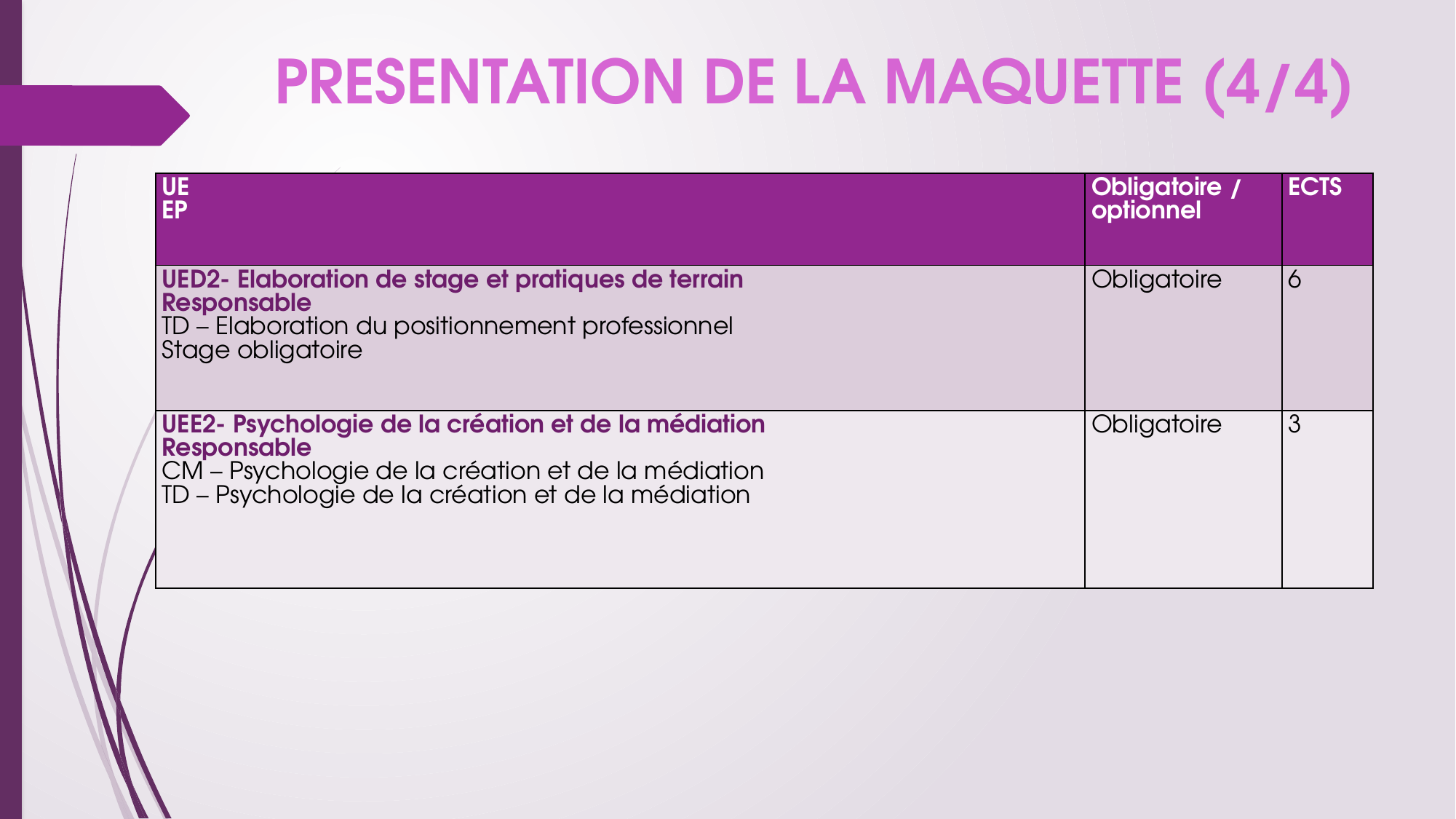

PRESENTATION DE LA MAQUETTE (4/4)
| UE EP | Obligatoire / optionnel | ECTS |
| --- | --- | --- |
| UED2- Elaboration de stage et pratiques de terrain Responsable TD – Elaboration du positionnement professionnel Stage obligatoire | Obligatoire | 6 |
| UEE2- Psychologie de la création et de la médiation Responsable CM – Psychologie de la création et de la médiation TD – Psychologie de la création et de la médiation | Obligatoire | 3 |